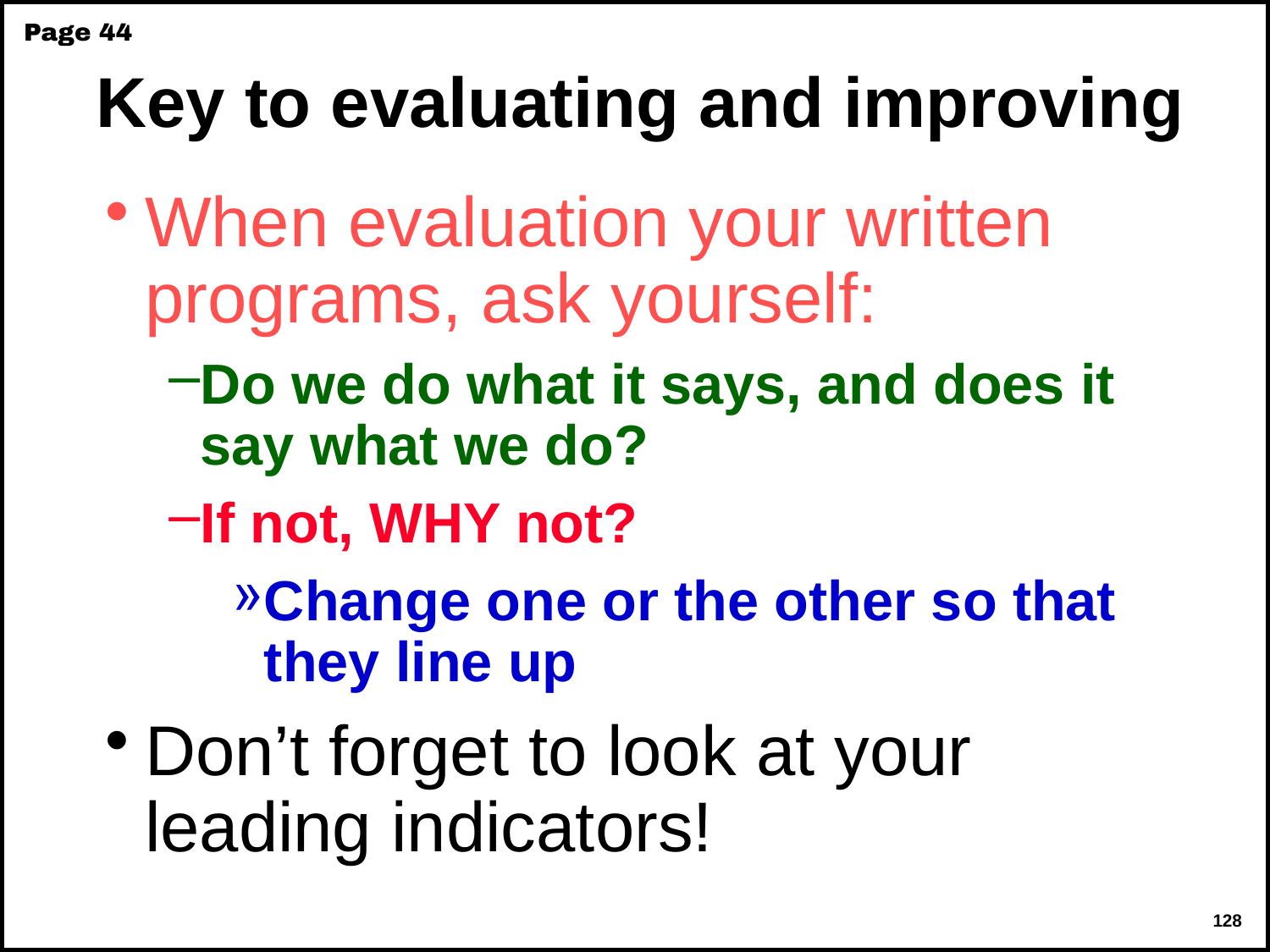

Page 44
# Key to evaluating and improving
When evaluation your written programs, ask yourself:
Do we do what it says, and does it say what we do?
If not, WHY not?
Change one or the other so that they line up
Don’t forget to look at your leading indicators!